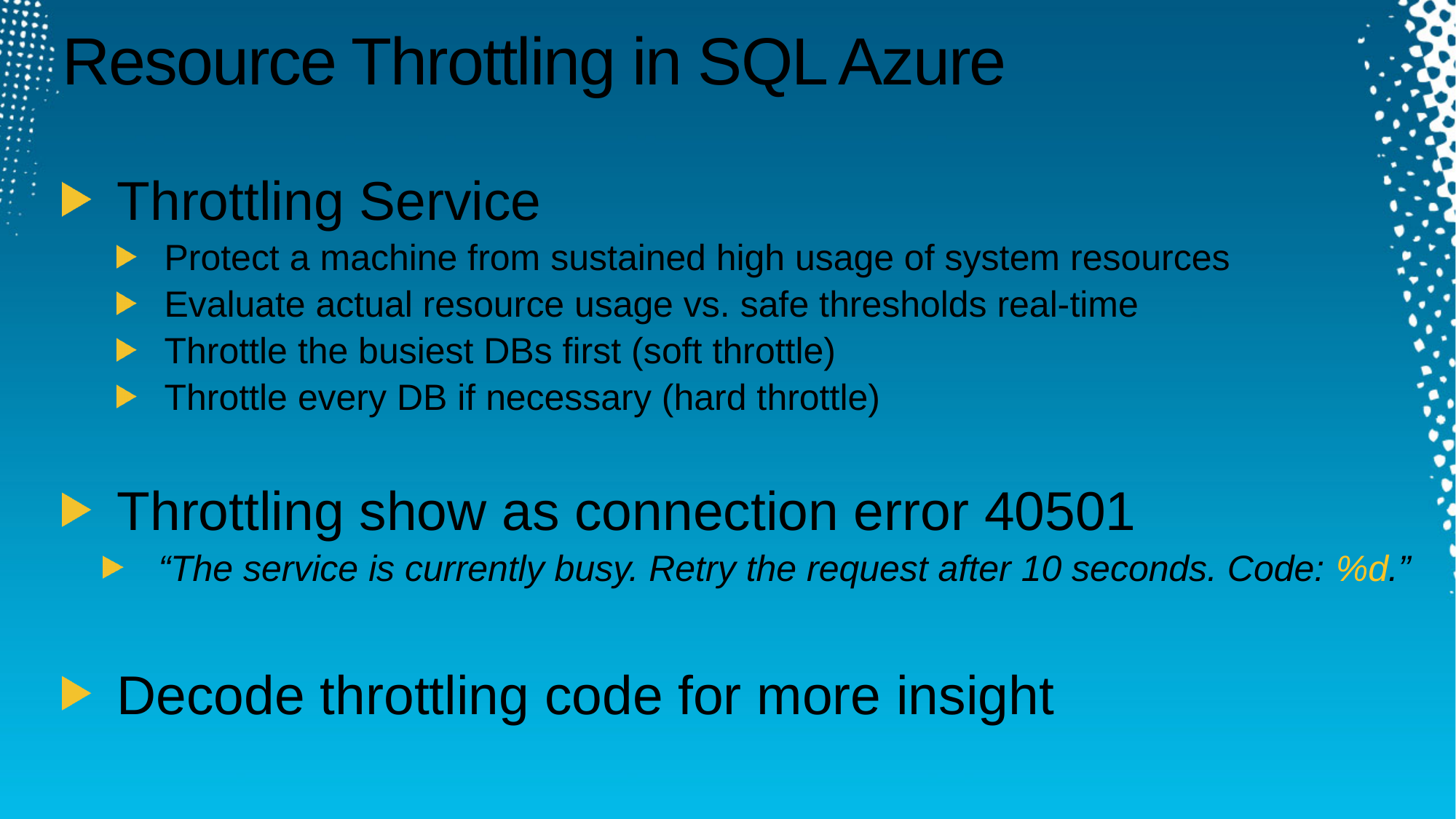

# Resource Throttling in SQL Azure
Throttling Service
Protect a machine from sustained high usage of system resources
Evaluate actual resource usage vs. safe thresholds real-time
Throttle the busiest DBs first (soft throttle)
Throttle every DB if necessary (hard throttle)

Throttling show as connection error 40501
“The service is currently busy. Retry the request after 10 seconds. Code: %d.”

Decode throttling code for more insight